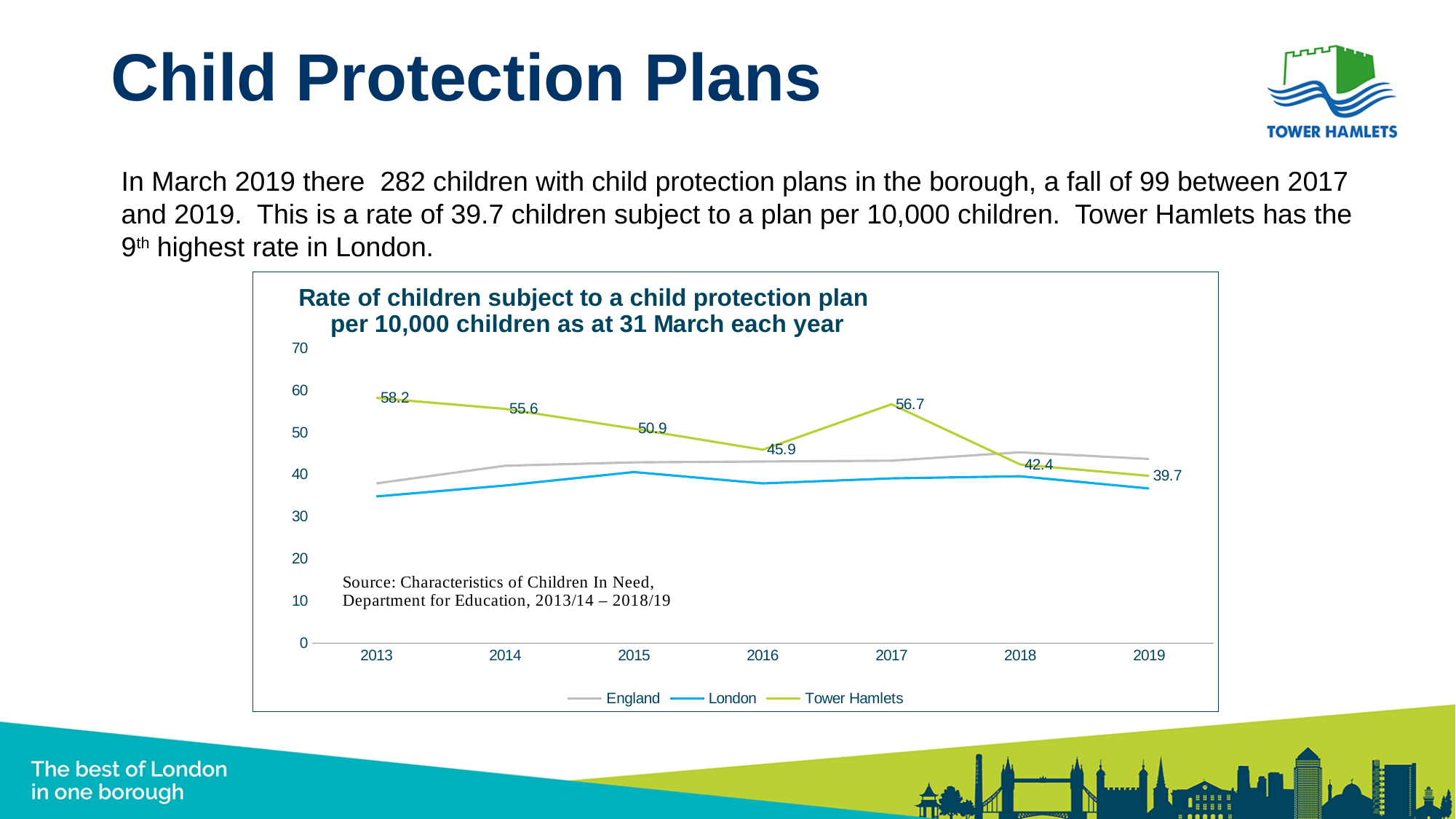

# Child Protection Plans
In March 2019 there  282 children with child protection plans in the borough, a fall of 99 between 2017 and 2019.  This is a rate of 39.7 children subject to a plan per 10,000 children.  Tower Hamlets has the 9th highest rate in London.

### Chart: Rate of children subject to a child protection plan
 per 10,000 children as at 31 March each year

| Category | England | London | Tower Hamlets |
|---|---|---|---|
| 2013 | 37.9 | 34.8 | 58.2 |
| 2014 | 42.1 | 37.4 | 55.6 |
| 2015 | 42.9 | 40.6 | 50.9 |
| 2016 | 43.1 | 37.9 | 45.9 |
| 2017 | 43.3 | 39.1 | 56.7 |
| 2018 | 45.3 | 39.6 | 42.4 |
| 2019 | 43.7 | 36.7 | 39.7 |